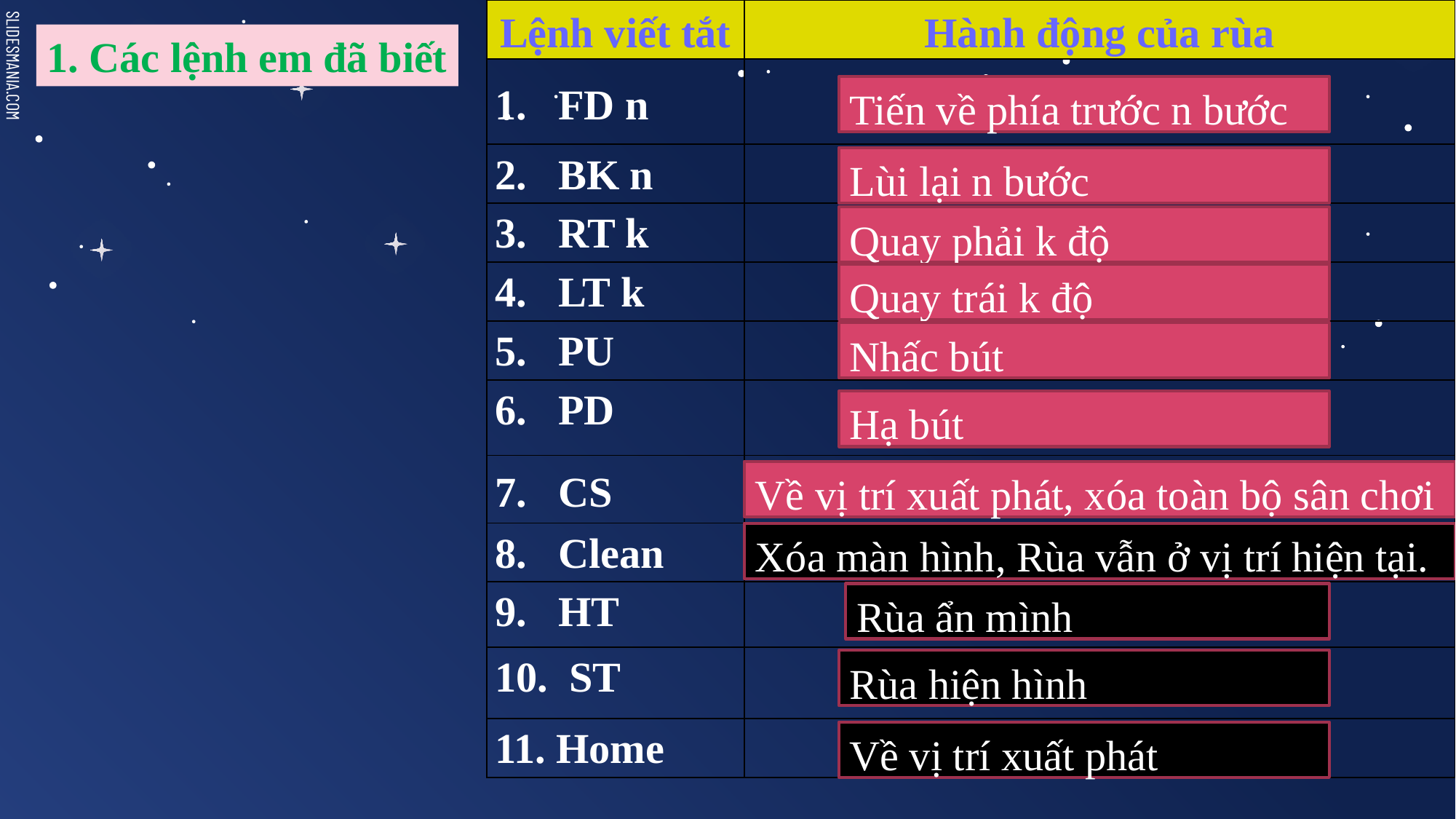

| Lệnh viết tắt | Hành động của rùa |
| --- | --- |
| 1. FD n |  |
| 2. BK n |  |
| 3. RT k |  |
| 4. LT k |  |
| 5. PU |  |
| 6. PD |  |
| 7. CS |  |
| 8. Clean |  |
| 9. HT |  |
| 10. ST |  |
| 11. Home |  |
1. Các lệnh em đã biết
Tiến về phía trước n bước
Lùi lại n bước
Quay phải k độ
Quay trái k độ
Nhấc bút
Hạ bút
Về vị trí xuất phát, xóa toàn bộ sân chơi
Xóa màn hình, Rùa vẫn ở vị trí hiện tại.
Rùa ẩn mình
Rùa hiện hình
Về vị trí xuất phát